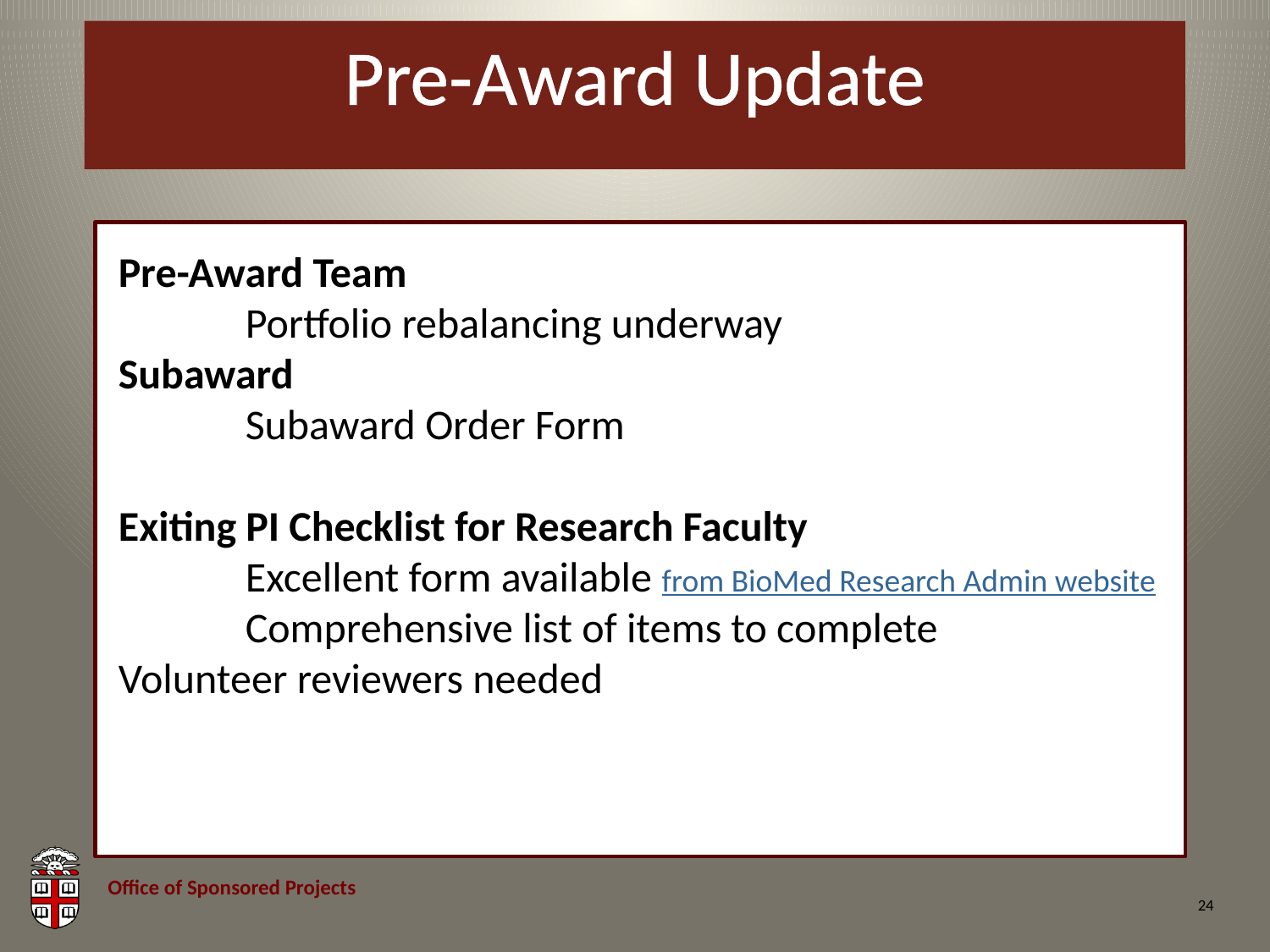

# Pre-Award Update
Pre-Award Team
	Portfolio rebalancing underway
Subaward
	Subaward Order Form

Exiting PI Checklist for Research Faculty
	Excellent form available from BioMed Research Admin website	Comprehensive list of items to complete 	Volunteer reviewers needed

24